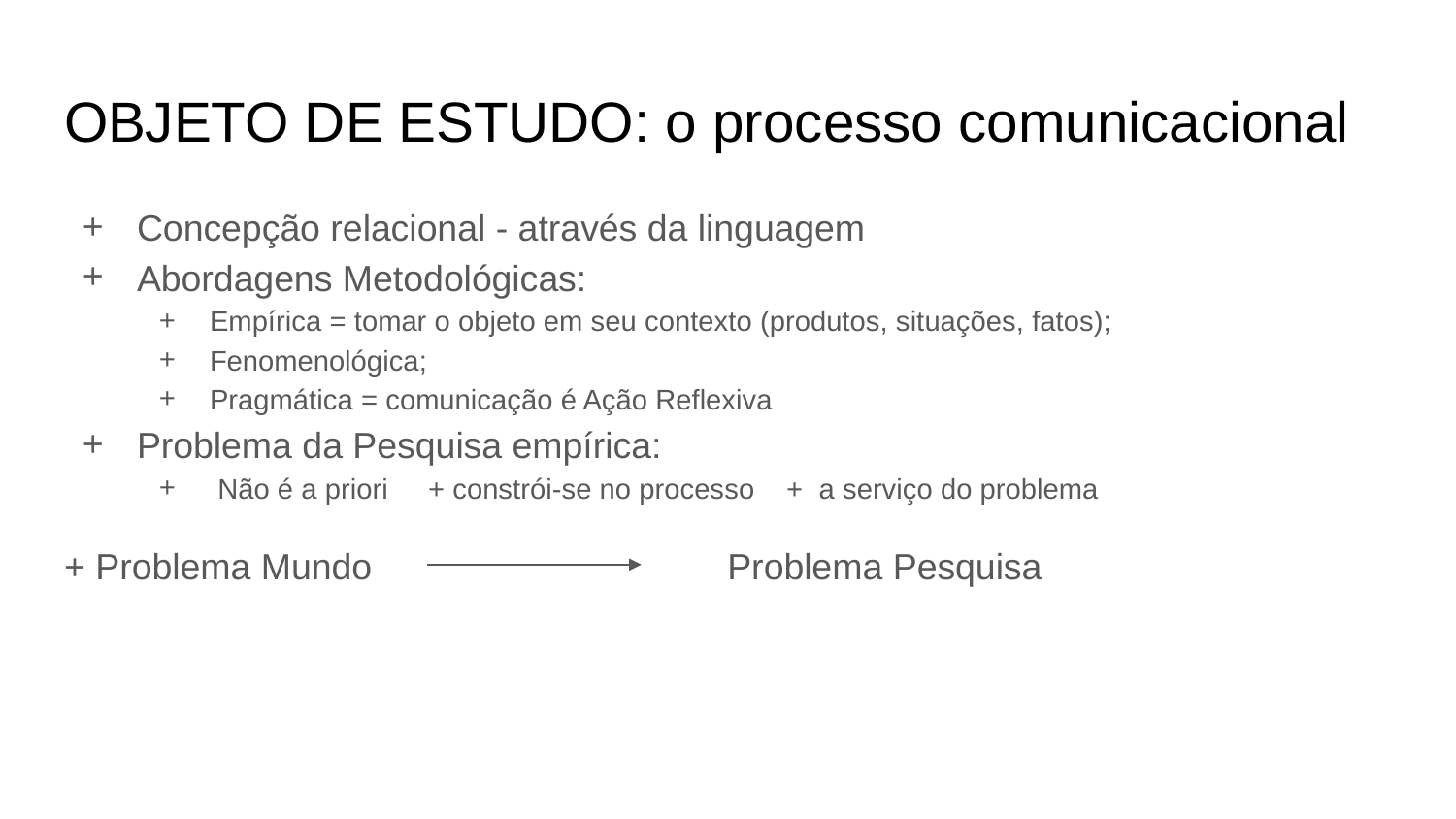

# OBJETO DE ESTUDO: o processo comunicacional
Concepção relacional - através da linguagem
Abordagens Metodológicas:
Empírica = tomar o objeto em seu contexto (produtos, situações, fatos);
Fenomenológica;
Pragmática = comunicação é Ação Reflexiva
Problema da Pesquisa empírica:
 Não é a priori     + constrói-se no processo    +  a serviço do problema
+ Problema Mundo                                   Problema Pesquisa